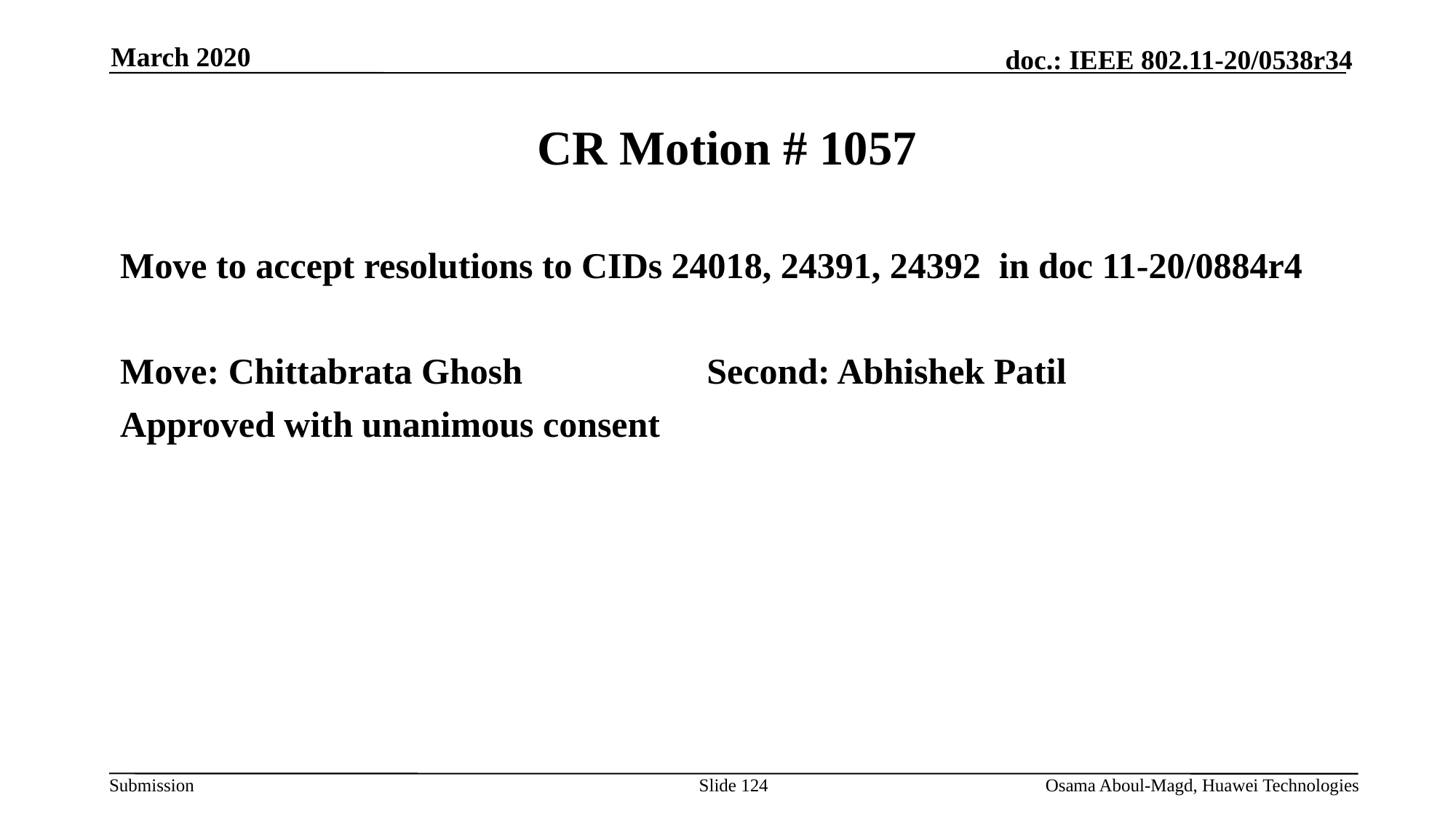

March 2020
# CR Motion # 1057
Move to accept resolutions to CIDs 24018, 24391, 24392  in doc 11-20/0884r4

Move: Chittabrata Ghosh 		Second: Abhishek Patil
Approved with unanimous consent
Slide 124
Osama Aboul-Magd, Huawei Technologies